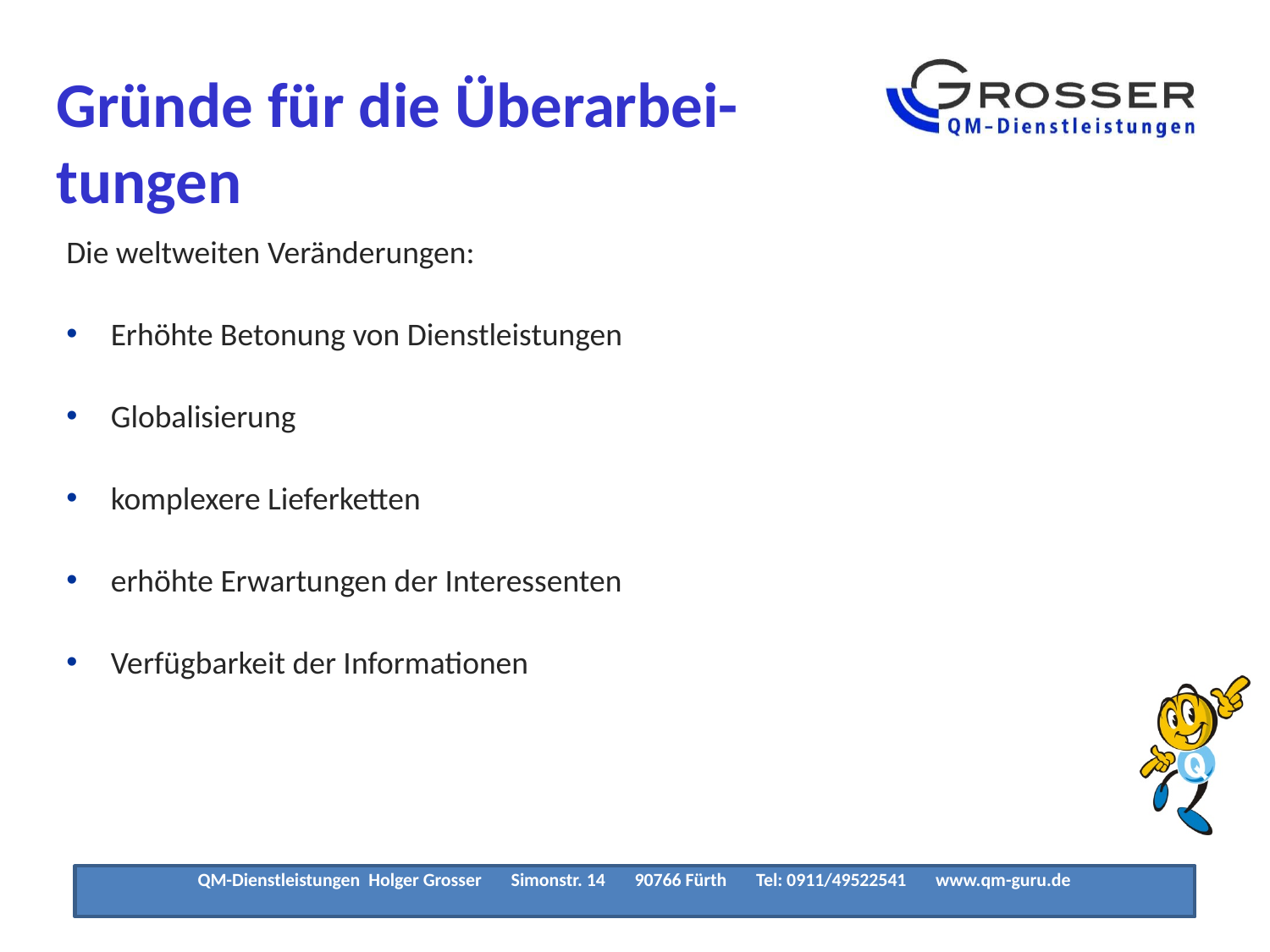

Gründe für die Überarbei-
tungen
Die weltweiten Veränderungen:
  Erhöhte Betonung von Dienstleistungen
  Globalisierung
  komplexere Lieferketten
  erhöhte Erwartungen der Interessenten
  Verfügbarkeit der Informationen